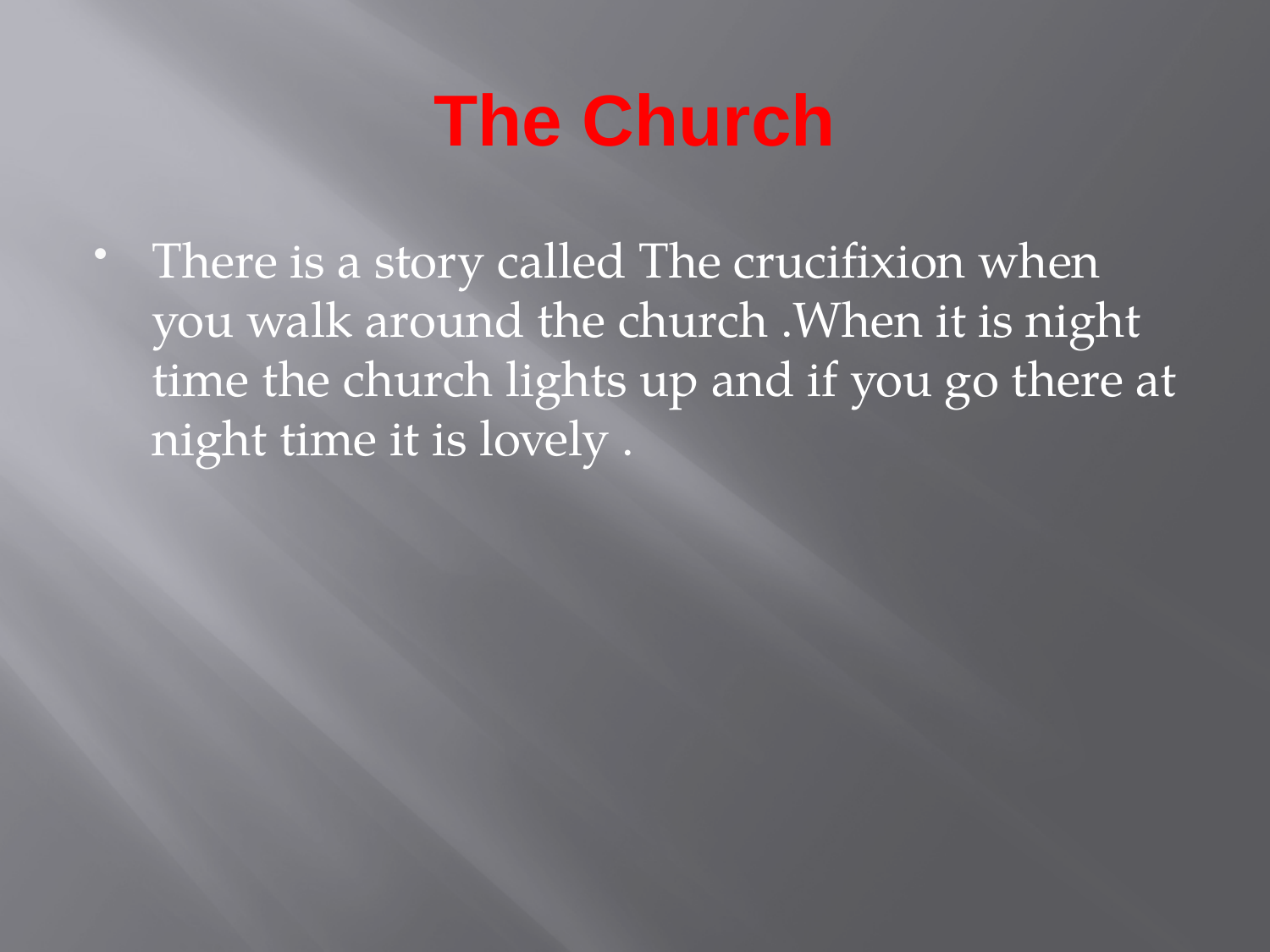

# The Church
There is a story called The crucifixion when you walk around the church .When it is night time the church lights up and if you go there at night time it is lovely .